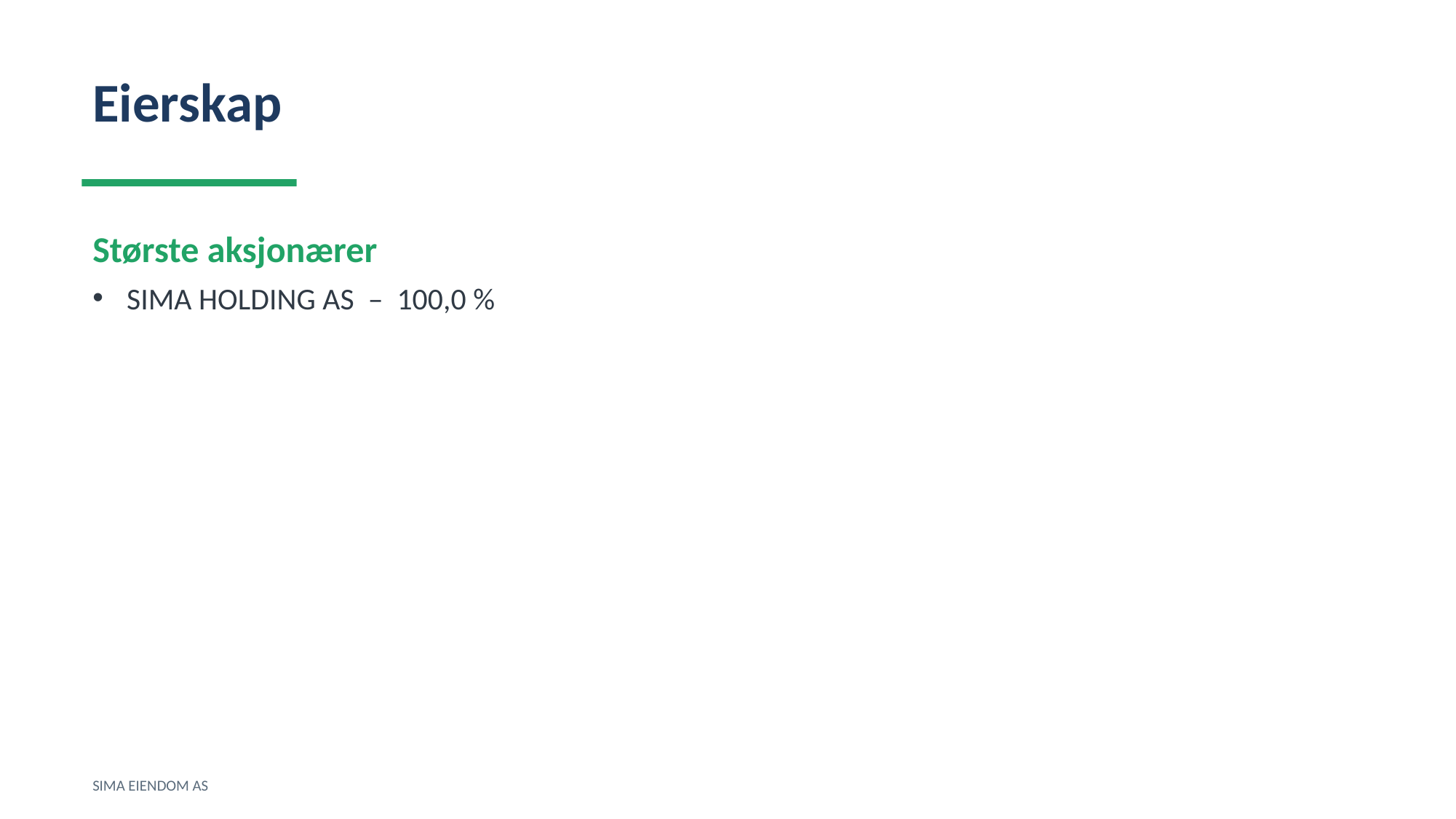

Eierskap

Største aksjonærer
SIMA HOLDING AS  –  100,0 %
SIMA EIENDOM AS